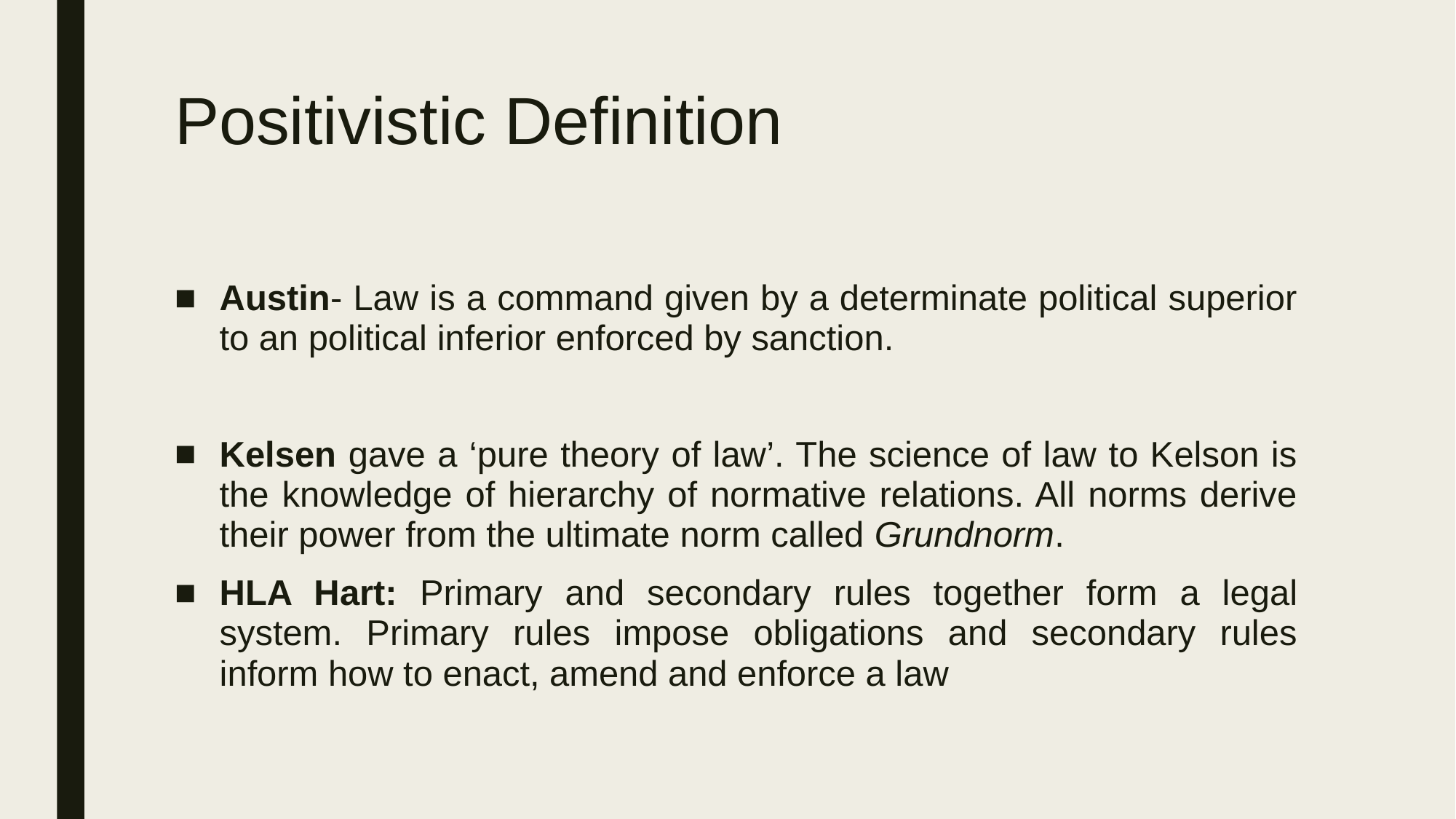

# Positivistic Definition
Austin- Law is a command given by a determinate political superior to an political inferior enforced by sanction.

Kelsen gave a ‘pure theory of law’. The science of law to Kelson is the knowledge of hierarchy of normative relations. All norms derive their power from the ultimate norm called Grundnorm.
HLA Hart: Primary and secondary rules together form a legal system. Primary rules impose obligations and secondary rules inform how to enact, amend and enforce a law